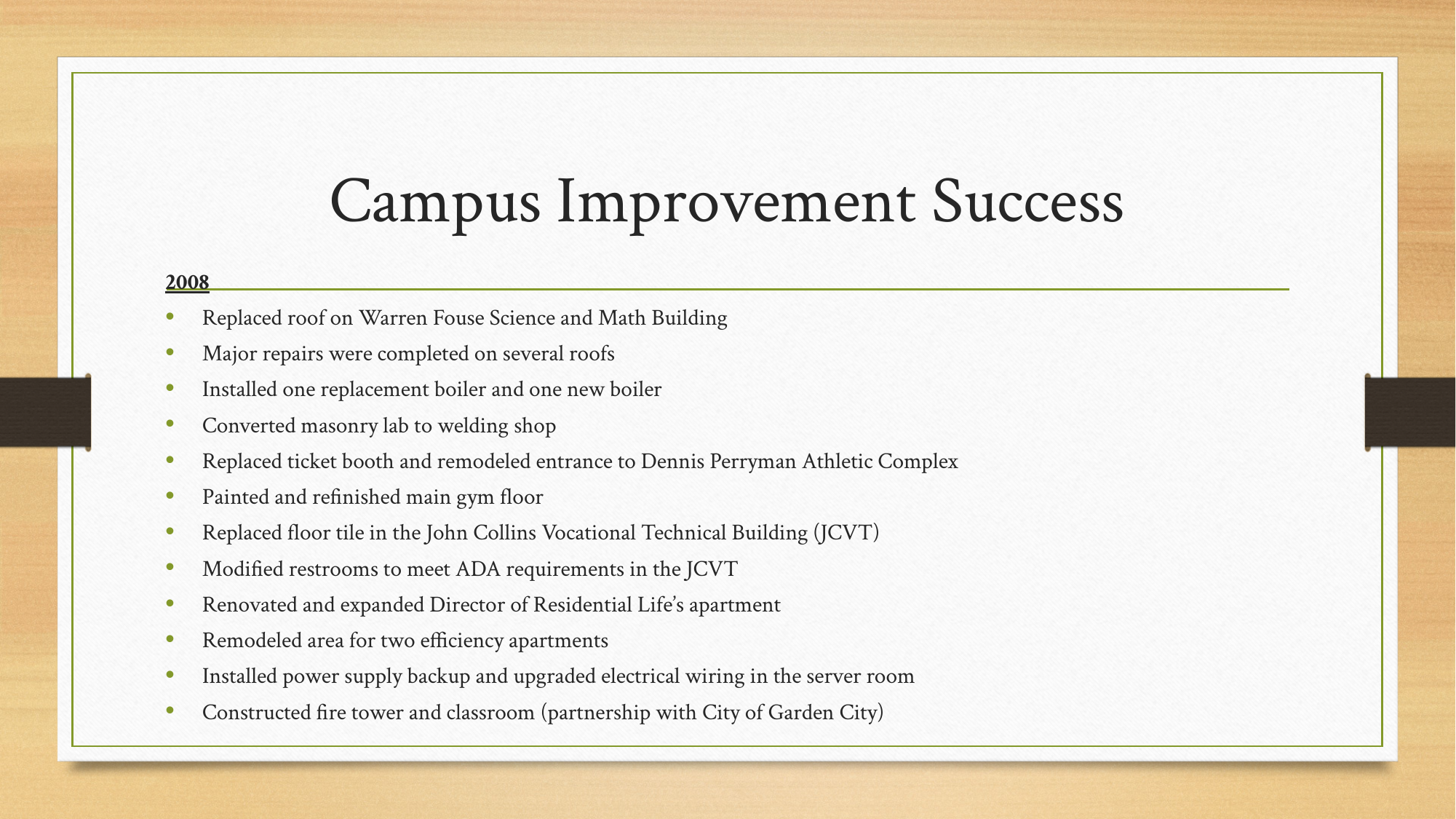

# Campus Improvement Success
2008
Replaced roof on Warren Fouse Science and Math Building
Major repairs were completed on several roofs
Installed one replacement boiler and one new boiler
Converted masonry lab to welding shop
Replaced ticket booth and remodeled entrance to Dennis Perryman Athletic Complex
Painted and refinished main gym floor
Replaced floor tile in the John Collins Vocational Technical Building (JCVT)
Modified restrooms to meet ADA requirements in the JCVT
Renovated and expanded Director of Residential Life’s apartment
Remodeled area for two efficiency apartments
Installed power supply backup and upgraded electrical wiring in the server room
Constructed fire tower and classroom (partnership with City of Garden City)